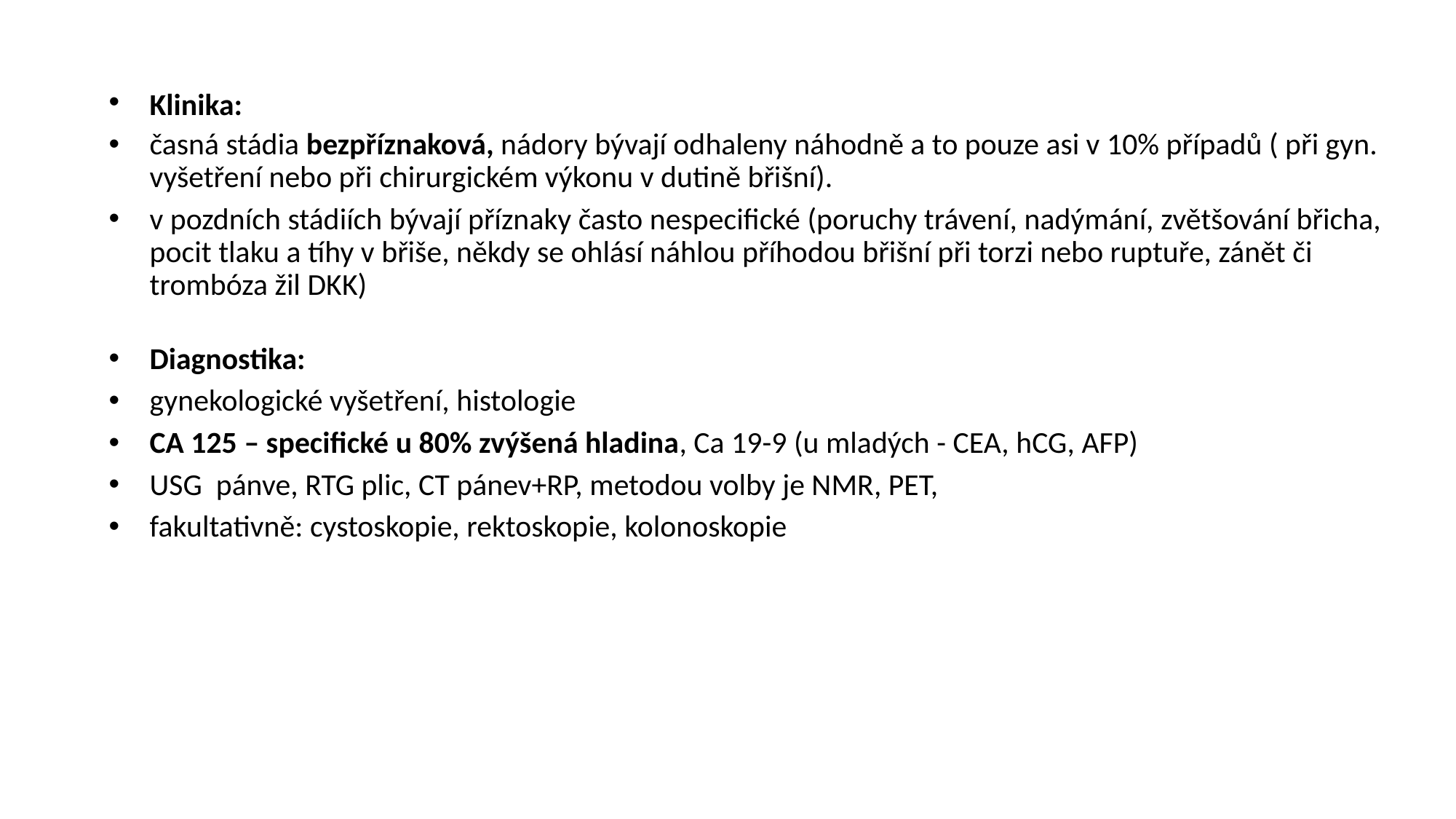

# Klinika:
časná stádia bezpříznaková, nádory bývají odhaleny náhodně a to pouze asi v 10% případů ( při gyn. vyšetření nebo při chirurgickém výkonu v dutině břišní).
v pozdních stádiích bývají příznaky často nespecifické (poruchy trávení, nadýmání, zvětšování břicha, pocit tlaku a tíhy v břiše, někdy se ohlásí náhlou příhodou břišní při torzi nebo ruptuře, zánět či trombóza žil DKK)

Diagnostika:
gynekologické vyšetření, histologie
CA 125 – specifické u 80% zvýšená hladina, Ca 19-9 (u mladých - CEA, hCG, AFP)
USG  pánve, RTG plic, CT pánev+RP, metodou volby je NMR, PET,
fakultativně: cystoskopie, rektoskopie, kolonoskopie